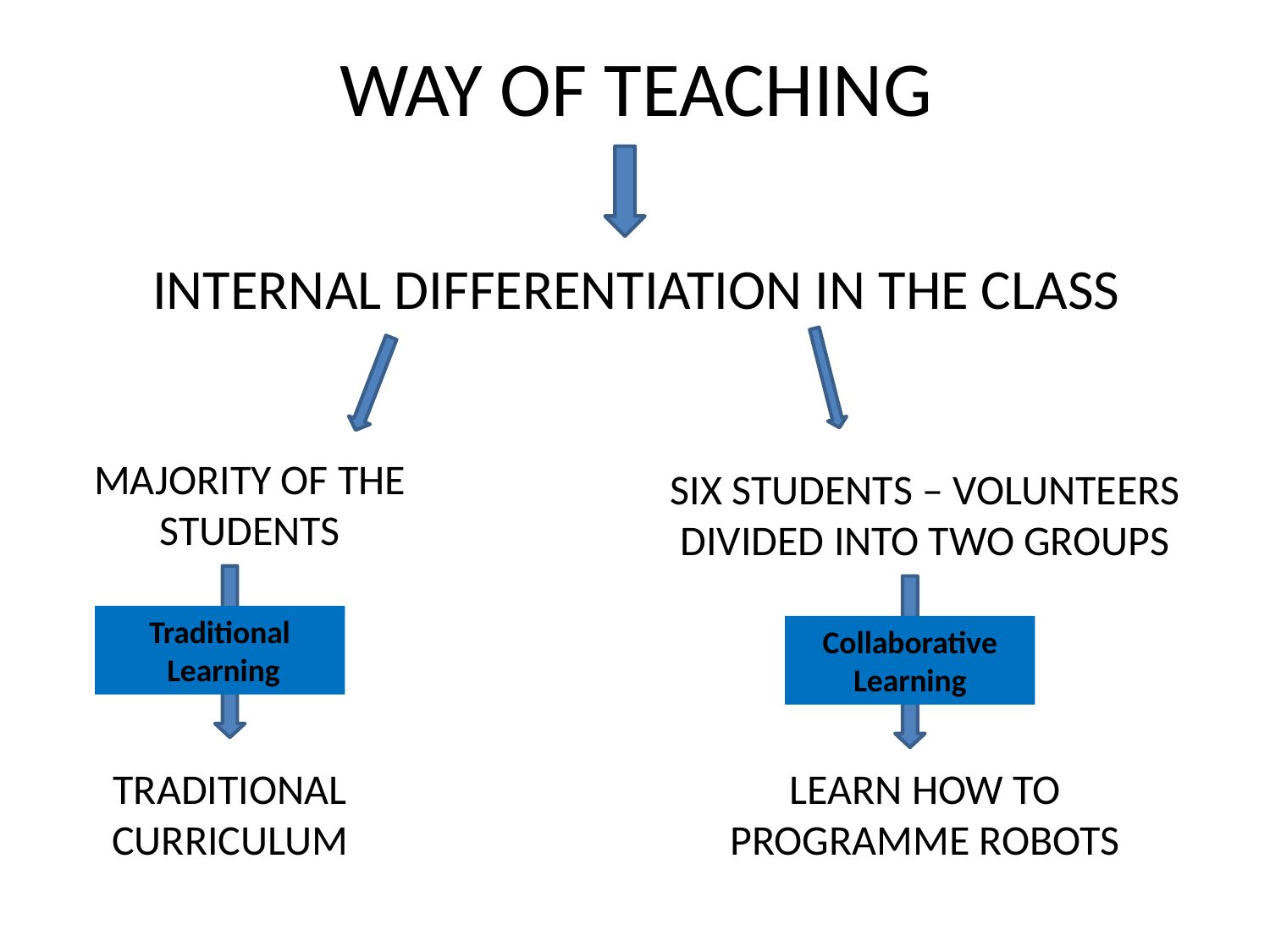

# WAY OF TEACHING

INTERNAL DIFFERENTIATION IN THE CLASS

MAJORITY OF THE STUDENTS
SIX STUDENTS – VOLUNTEERS DIVIDED INTO TWO GROUPS

Traditional
 Learning
Collaborative Learning
TRADITIONAL CURRICULUM
LEARN HOW TO PROGRAMME ROBOTS